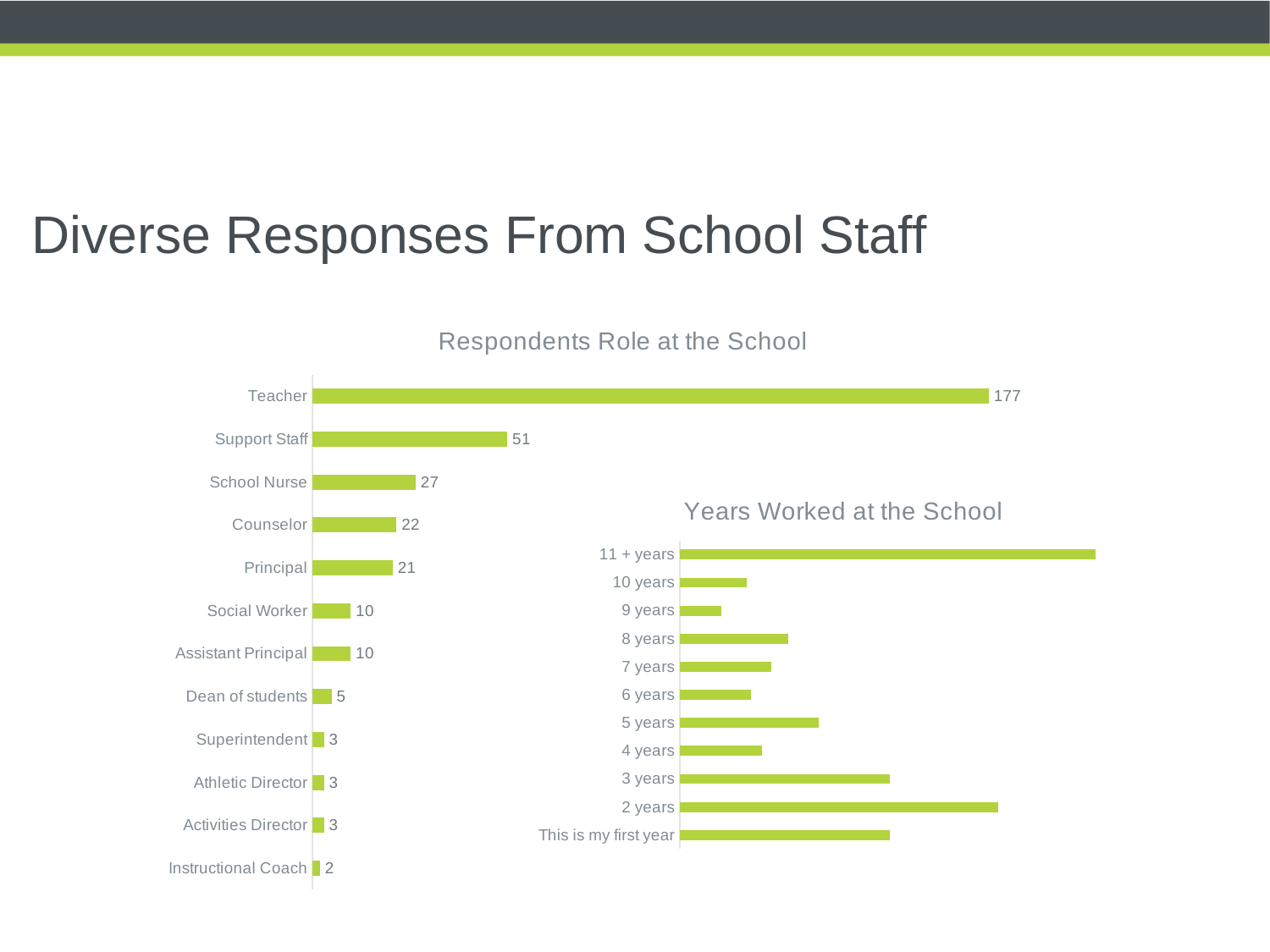

# Diverse Responses From School Staff

### Chart: Respondents Role at the School

| Category |  |
|---|---|
| Instructional Coach | 2.0 |
| Activities Director | 3.0 |
| Athletic Director | 3.0 |
| Superintendent | 3.0 |
| Dean of students | 5.0 |
| Assistant Principal | 10.0 |
| Social Worker | 10.0 |
| Principal | 21.0 |
| Counselor | 22.0 |
| School Nurse | 27.0 |
| Support Staff | 51.0 |
| Teacher | 177.0 |

### Chart: Years Worked at the School

| Category |  |
|---|---|
| This is my first year | 0.112 |
| 2 years | 0.17 |
| 3 years | 0.112 |
| 4 years | 0.044 |
| 5 years | 0.074 |
| 6 years | 0.038 |
| 7 years | 0.049 |
| 8 years | 0.058 |
| 9 years | 0.022 |
| 10 years | 0.036 |
| 11 + years | 0.222 |